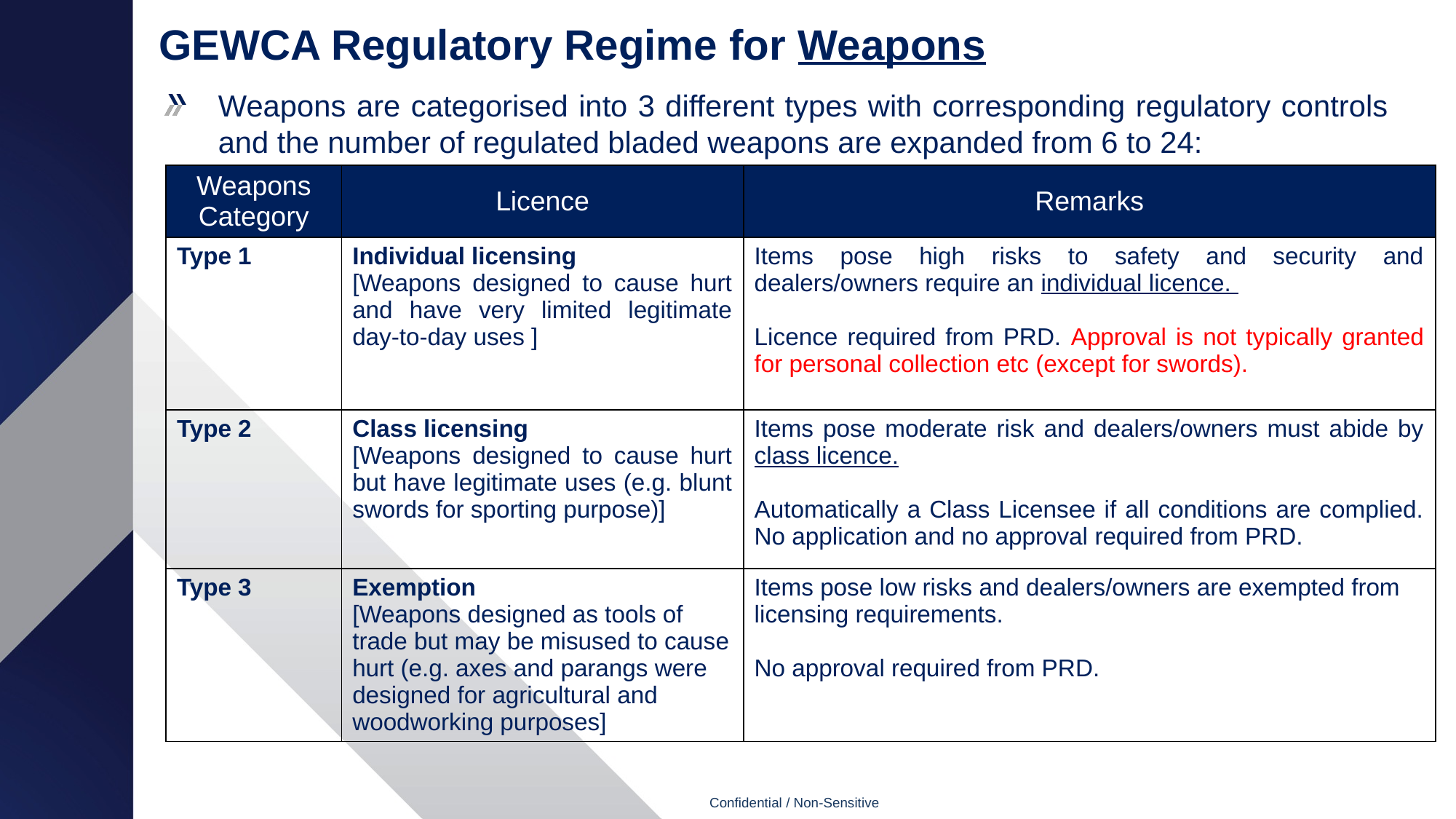

# GEWCA Regulatory Regime for Weapons
Weapons are categorised into 3 different types with corresponding regulatory controls and the number of regulated bladed weapons are expanded from 6 to 24:

| Weapons Category | Licence | Remarks |
| --- | --- | --- |
| Type 1 | Individual licensing [Weapons designed to cause hurt and have very limited legitimate day-to-day uses ] | Items pose high risks to safety and security and dealers/owners require an individual licence. Licence required from PRD. Approval is not typically granted for personal collection etc (except for swords). |
| Type 2 | Class licensing [Weapons designed to cause hurt but have legitimate uses (e.g. blunt swords for sporting purpose)] | Items pose moderate risk and dealers/owners must abide by class licence. Automatically a Class Licensee if all conditions are complied. No application and no approval required from PRD. |
| Type 3 | Exemption [Weapons designed as tools of trade but may be misused to cause hurt (e.g. axes and parangs were designed for agricultural and woodworking purposes] | Items pose low risks and dealers/owners are exempted from licensing requirements. No approval required from PRD. |
Confidential / Non-Sensitive